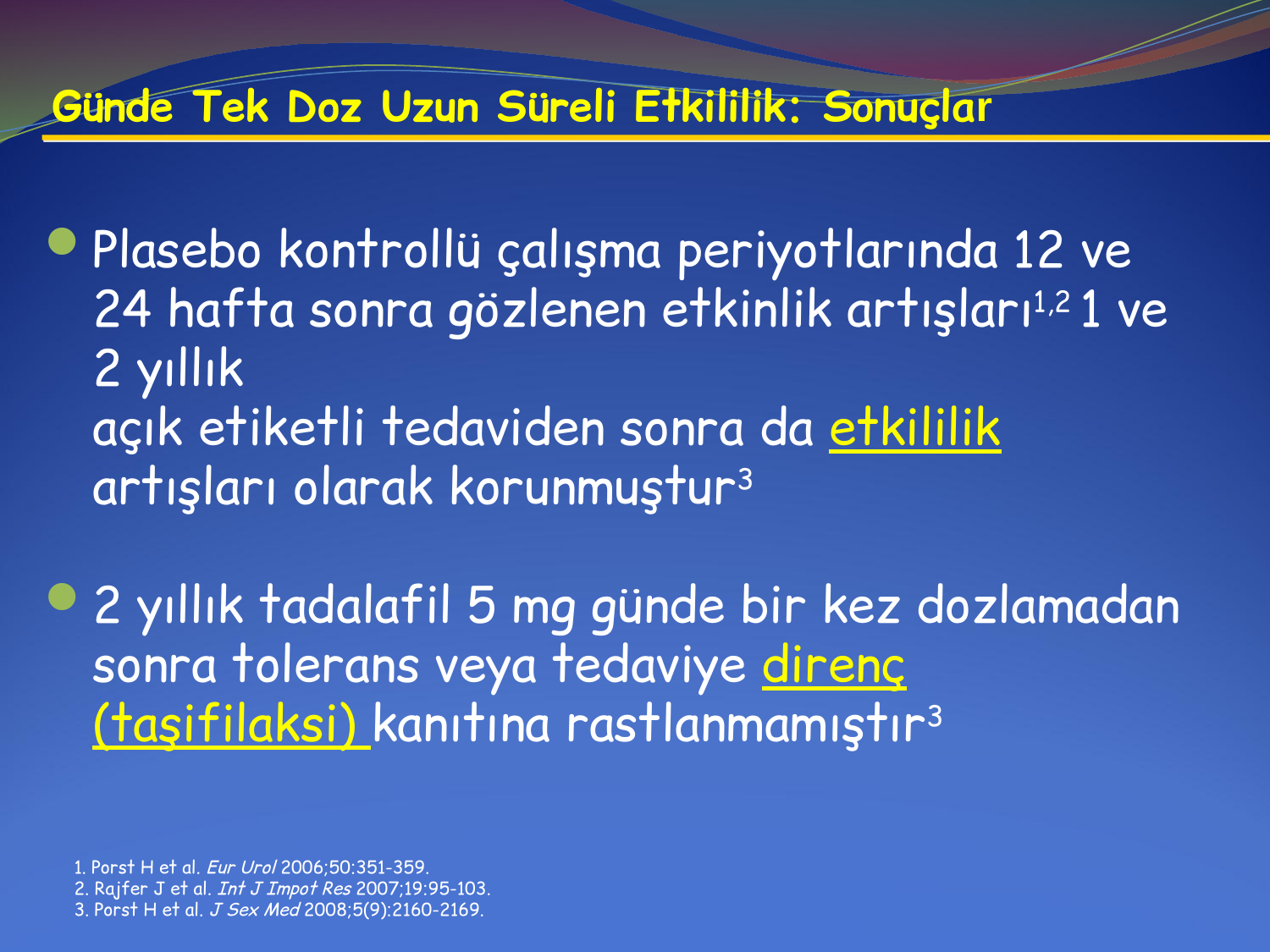

Günde Tek Doz Uzun Süreli Etkililik: Sonuçlar
Plasebo kontrollü çalışma periyotlarında 12 ve 24 hafta sonra gözlenen etkinlik artışları1,2 1 ve 2 yıllık
açık etiketli tedaviden sonra da etkililik artışları olarak korunmuştur3

2 yıllık tadalafil 5 mg günde bir kez dozlamadan sonra tolerans veya tedaviye direnç (taşifilaksi) kanıtına rastlanmamıştır3

1. Porst H et al. Eur Urol 2006;50:351-359.
2. Rajfer J et al. Int J Impot Res 2007;19:95-103.
3. Porst H et al. J Sex Med 2008;5(9):2160-2169.